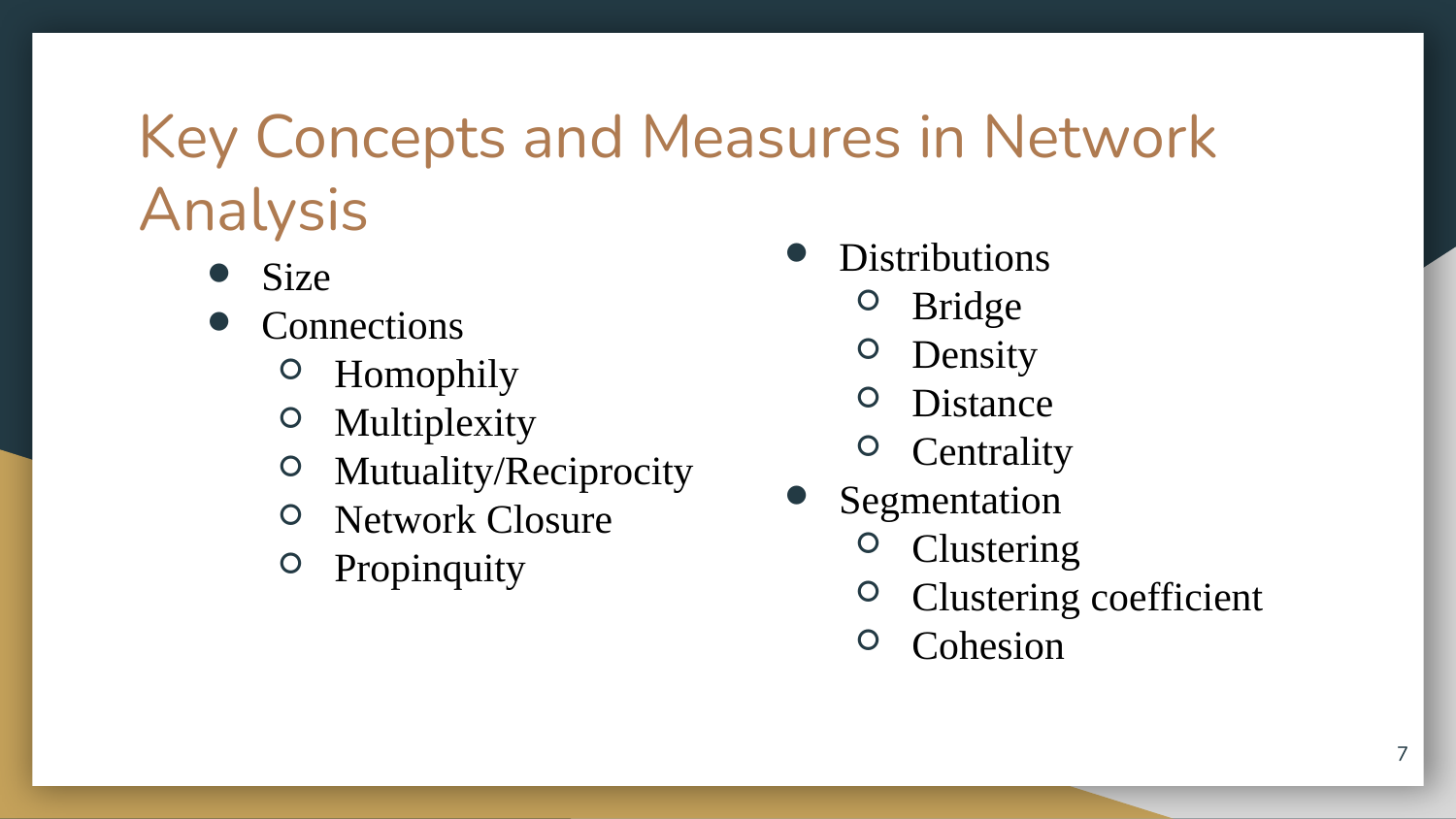

# Key Concepts and Measures in Network Analysis
Distributions
Bridge
Density
Distance
Centrality
Segmentation
Clustering
Clustering coefficient
Cohesion

Size
Connections
Homophily
Multiplexity
Mutuality/Reciprocity
Network Closure
Propinquity

7